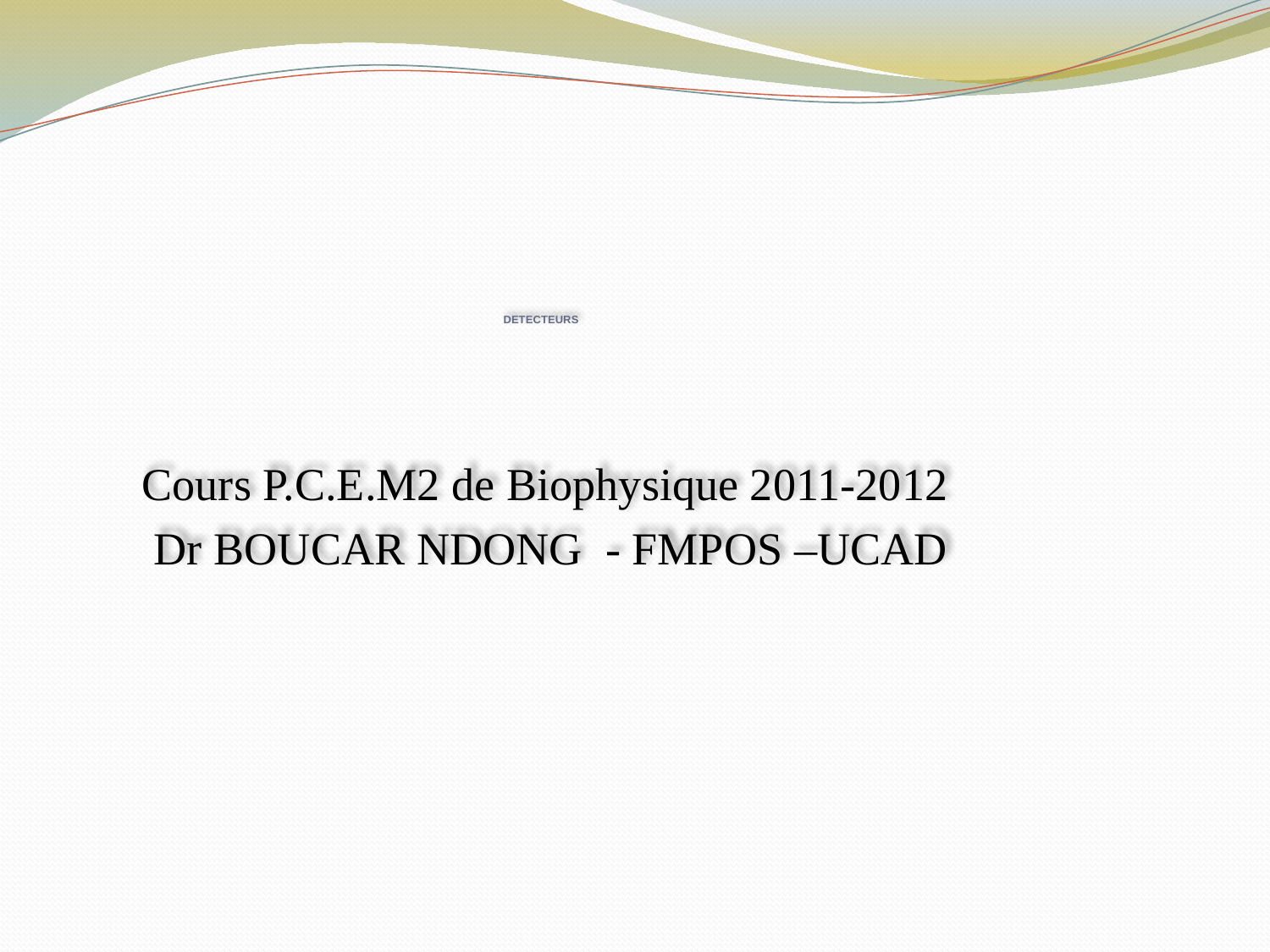

DETECTEURS
Cours P.C.E.M2 de Biophysique 2011-2012
 Dr BOUCAR NDONG  - FMPOS –UCAD